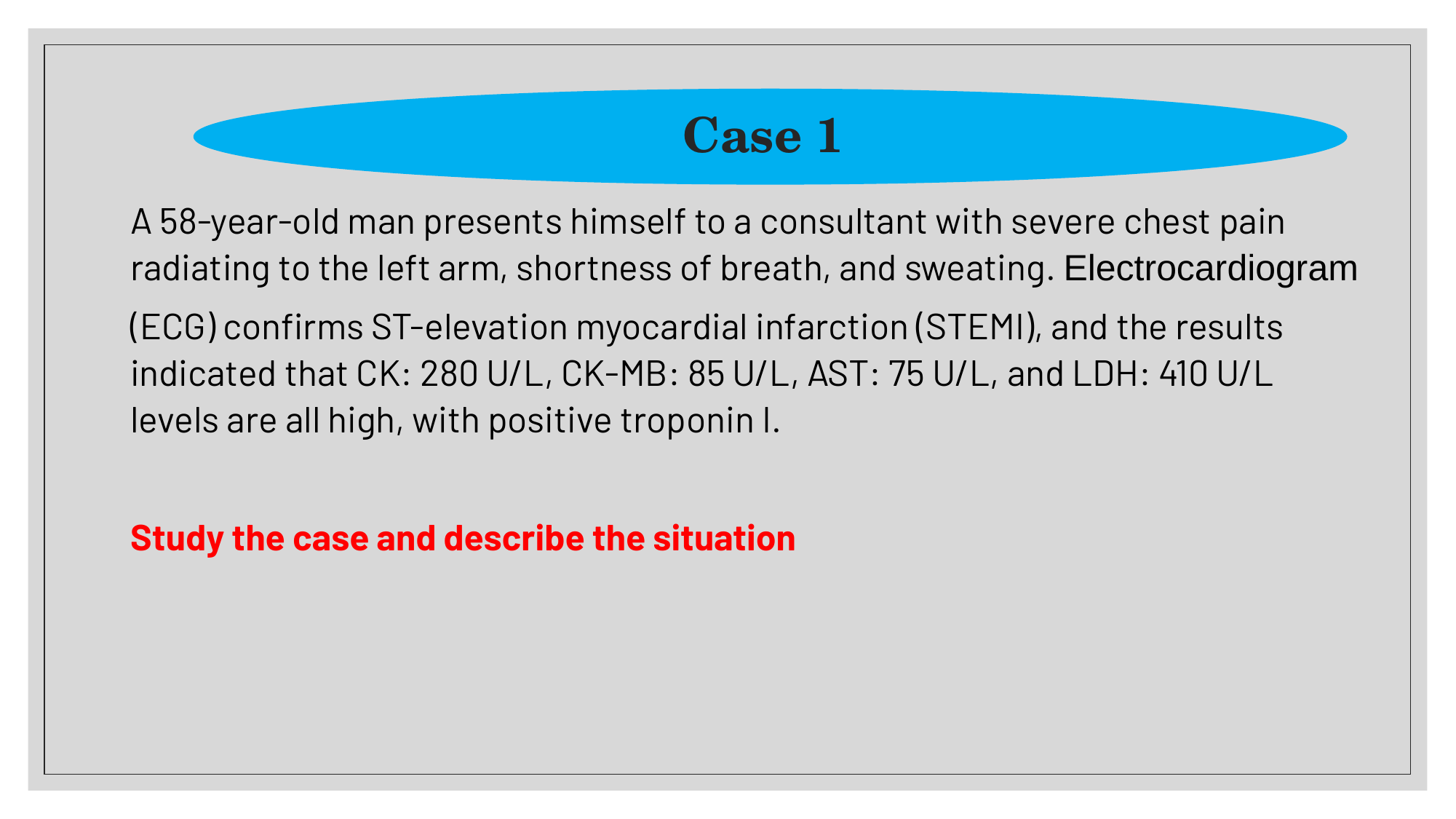

Case 1
A 58-year-old man presents himself to a consultant with severe chest pain radiating to the left arm, shortness of breath, and sweating. Electrocardiogram
(ECG) confirms ST-elevation myocardial infarction (STEMI), and the results indicated that CK: 280 U/L, CK-MB: 85 U/L, AST: 75 U/L, and LDH: 410 U/L levels are all high, with positive troponin I.

Study the case and describe the situation